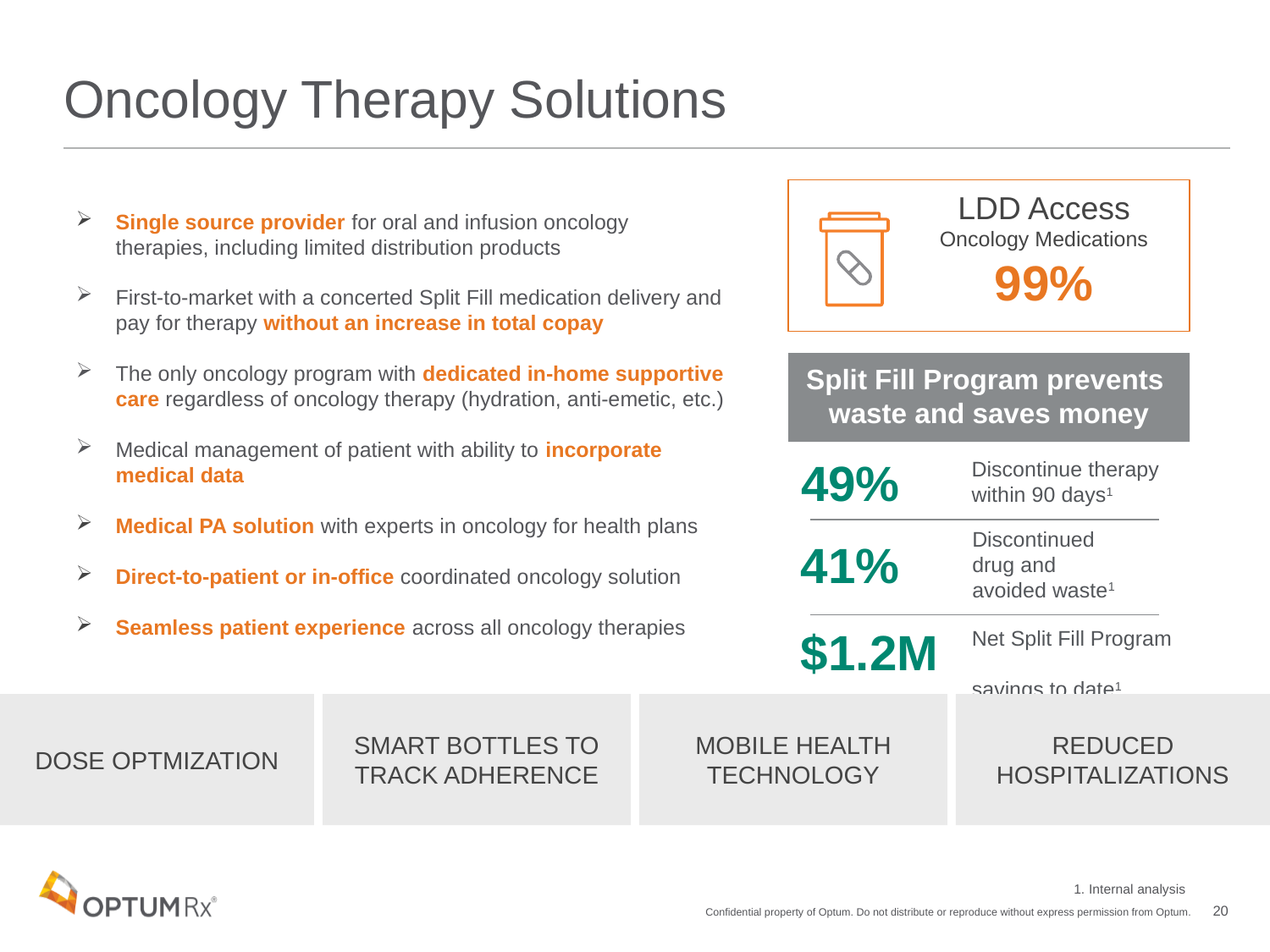

# Oncology Therapy Solutions

LDD Access
Oncology Medications
99%
Single source provider for oral and infusion oncology therapies, including limited distribution products

First-to-market with a concerted Split Fill medication delivery and pay for therapy without an increase in total copay

The only oncology program with dedicated in-home supportive care regardless of oncology therapy (hydration, anti-emetic, etc.)

Medical management of patient with ability to incorporate medical data

Medical PA solution with experts in oncology for health plans

Direct-to-patient or in-office coordinated oncology solution

Seamless patient experience across all oncology therapies

Split Fill Program prevents
waste and saves money
49%
Discontinue therapy
within 90 days1
Discontinued
drug and
avoided waste1
41%
$1.2M
Net Split Fill Program
savings to date1
DOSE OPTMIZATION
SMART BOTTLES TO TRACK ADHERENCE
MOBILE HEALTH TECHNOLOGY
REDUCED HOSPITALIZATIONS
1. Internal analysis
Confidential property of Optum. Do not distribute or reproduce without express permission from Optum.
20